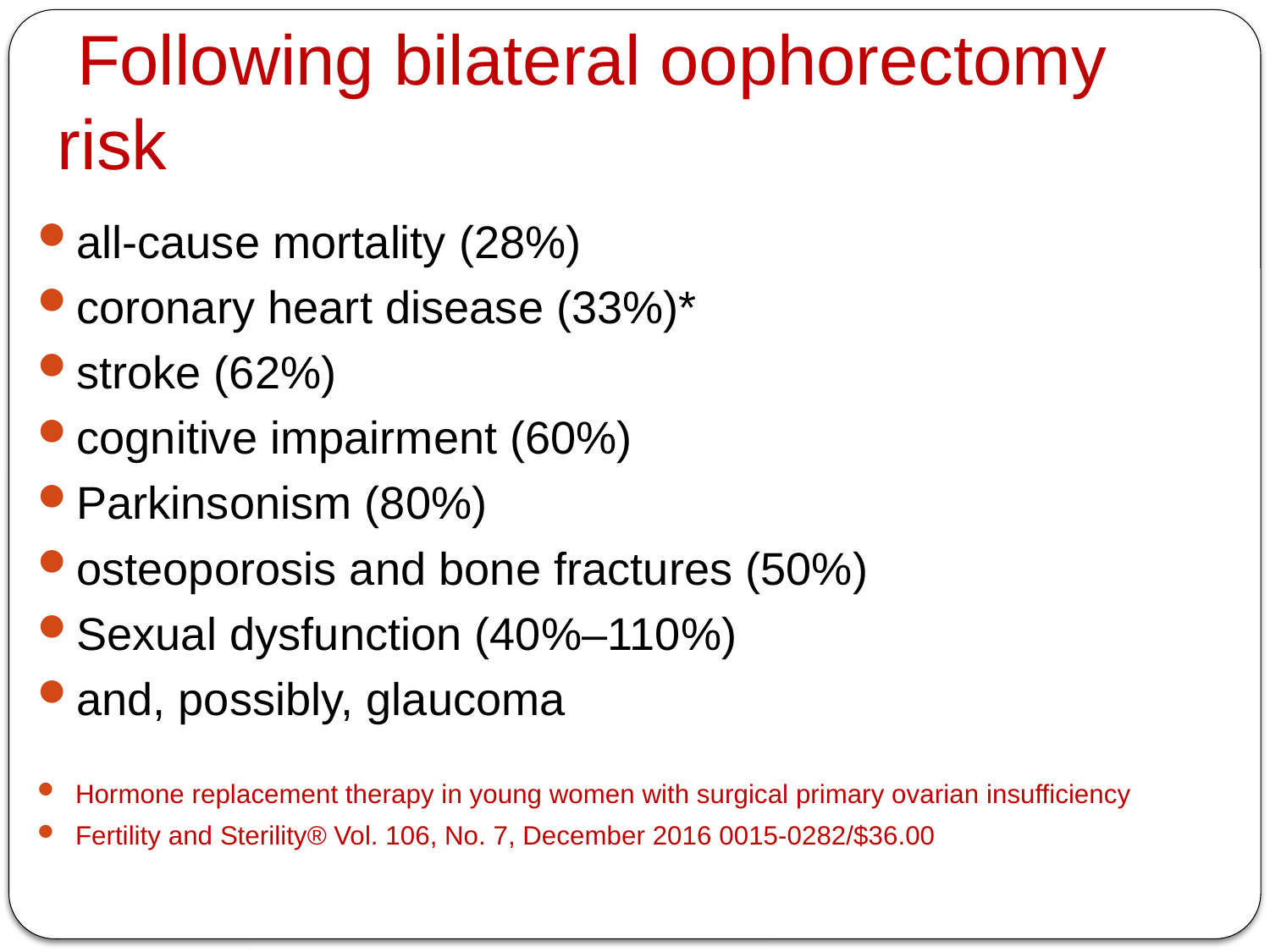

# Following bilateral oophorectomy risk
all-cause mortality (28%)
coronary heart disease (33%)*
stroke (62%)
cognitive impairment (60%)
Parkinsonism (80%)
osteoporosis and bone fractures (50%)
Sexual dysfunction (40%–110%)
and, possibly, glaucoma

Hormone replacement therapy in young women with surgical primary ovarian insufficiency
Fertility and Sterility® Vol. 106, No. 7, December 2016 0015-0282/$36.00